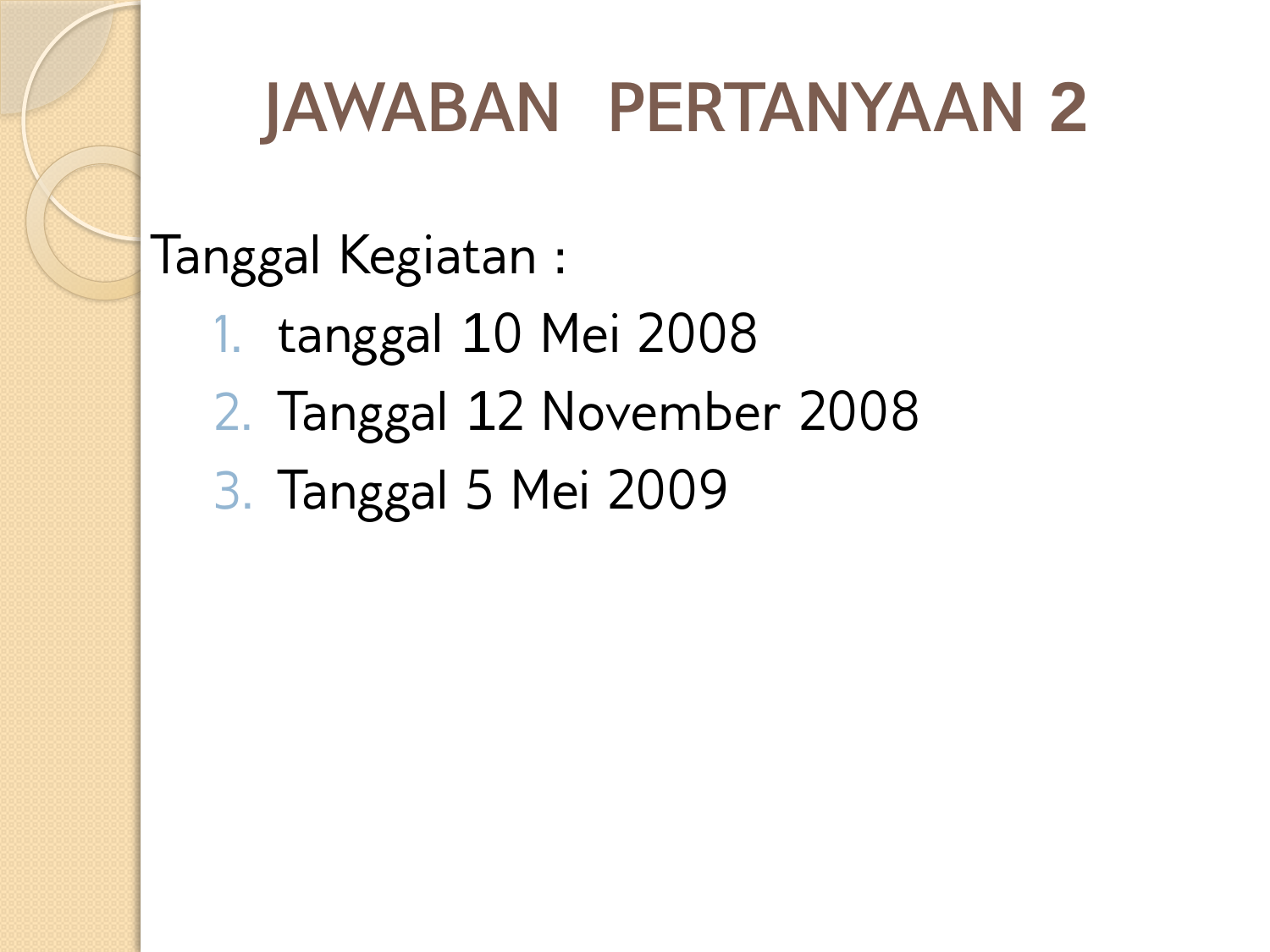

# JAWABAN  PERTANYAAN 2
Tanggal Kegiatan :
tanggal 10 Mei 2008
Tanggal 12 November 2008
Tanggal 5 Mei 2009